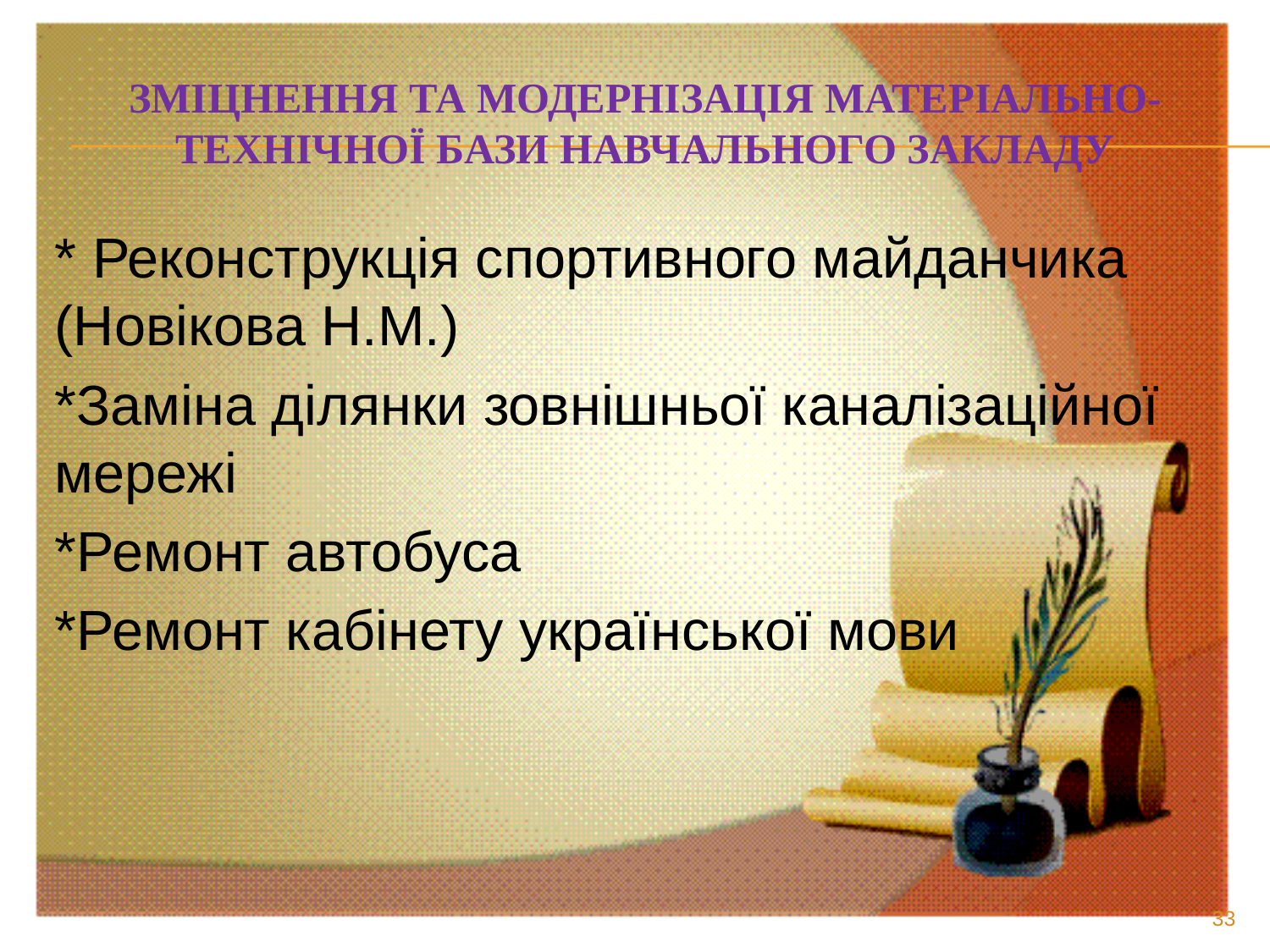

# Зміцнення та модернізація матеріально-технічної бази навчального закладу
* Реконструкція спортивного майданчика (Новікова Н.М.)
*Заміна ділянки зовнішньої каналізаційної мережі
*Ремонт автобуса
*Ремонт кабінету української мови

33